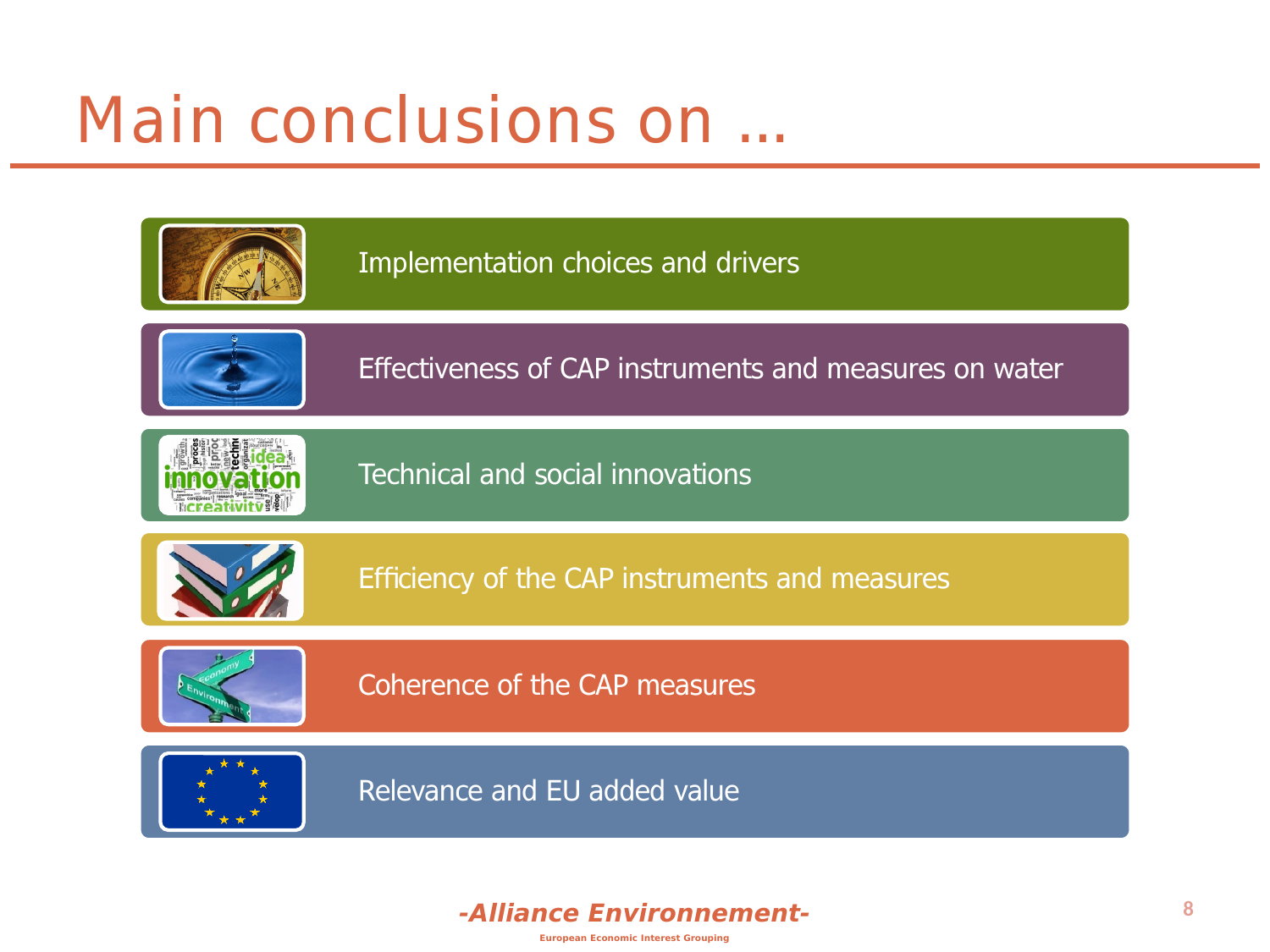

# Main conclusions on …
Implementation choices and drivers
Effectiveness of CAP instruments and measures on water
Technical and social innovations
Efficiency of the CAP instruments and measures
Coherence of the CAP measures
Relevance and EU added value
8